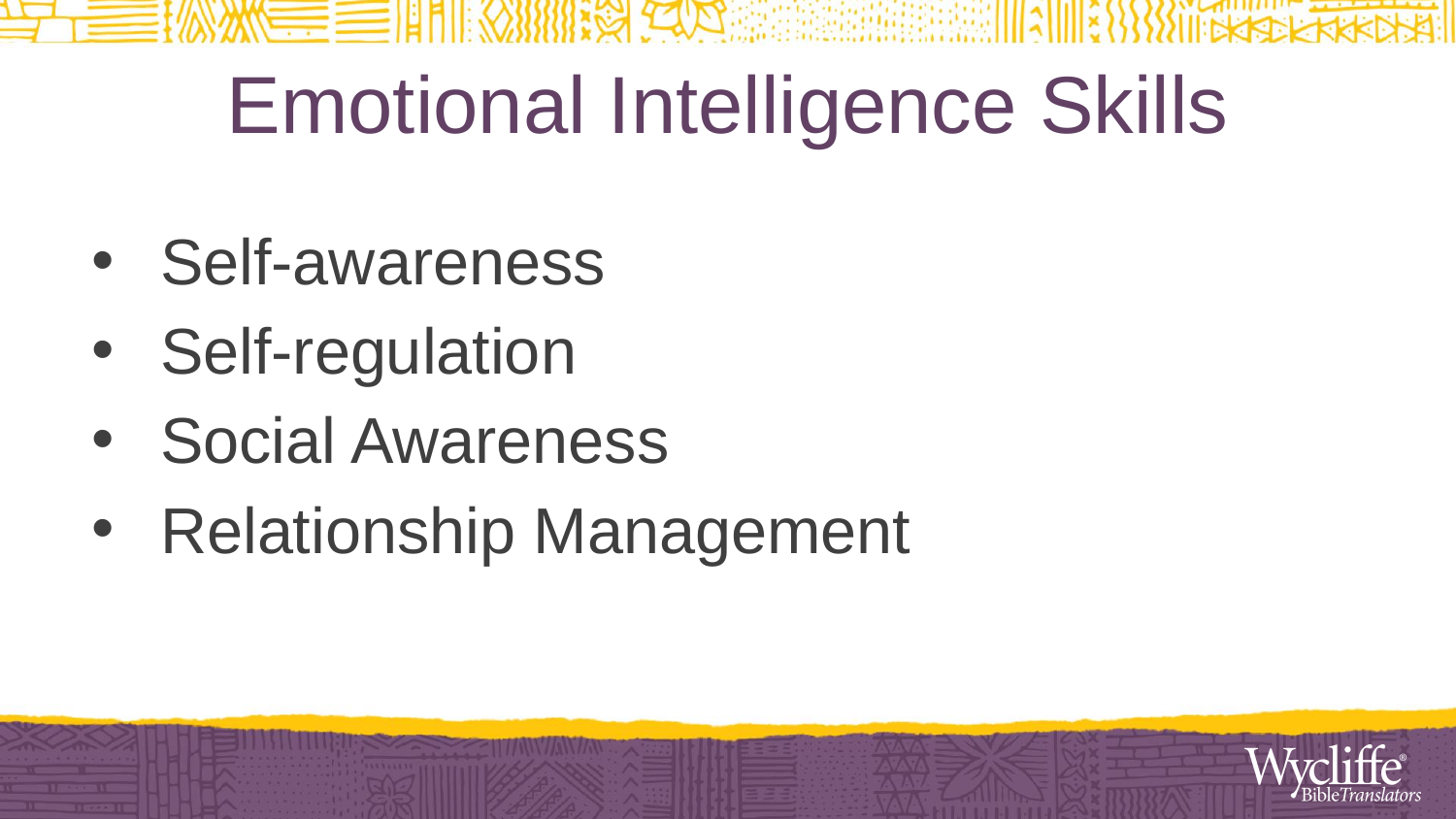

# Emotional Intelligence Skills
Self-awareness
Self-regulation
Social Awareness
Relationship Management